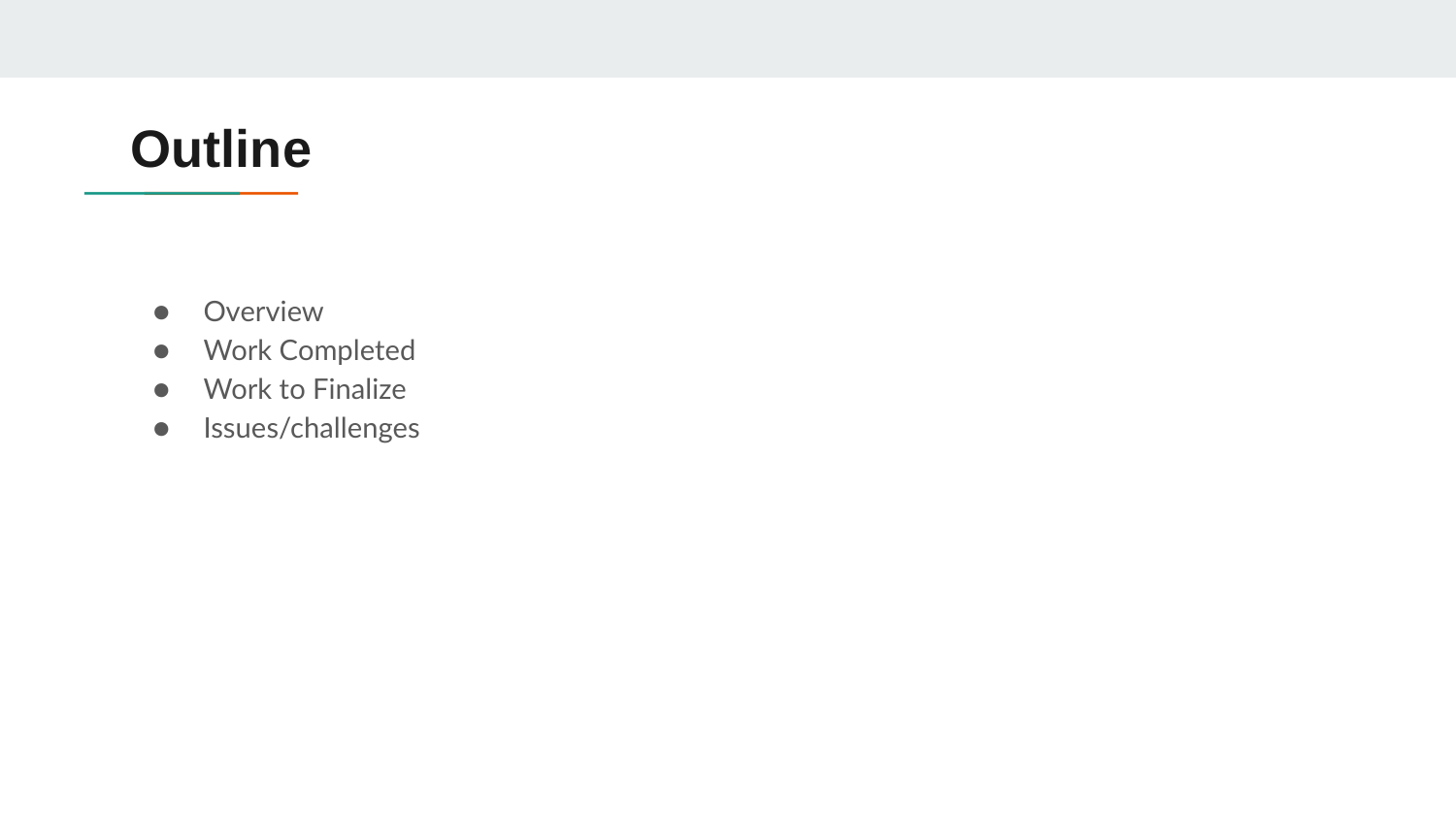

# Outline
Overview
Work Completed
Work to Finalize
Issues/challenges